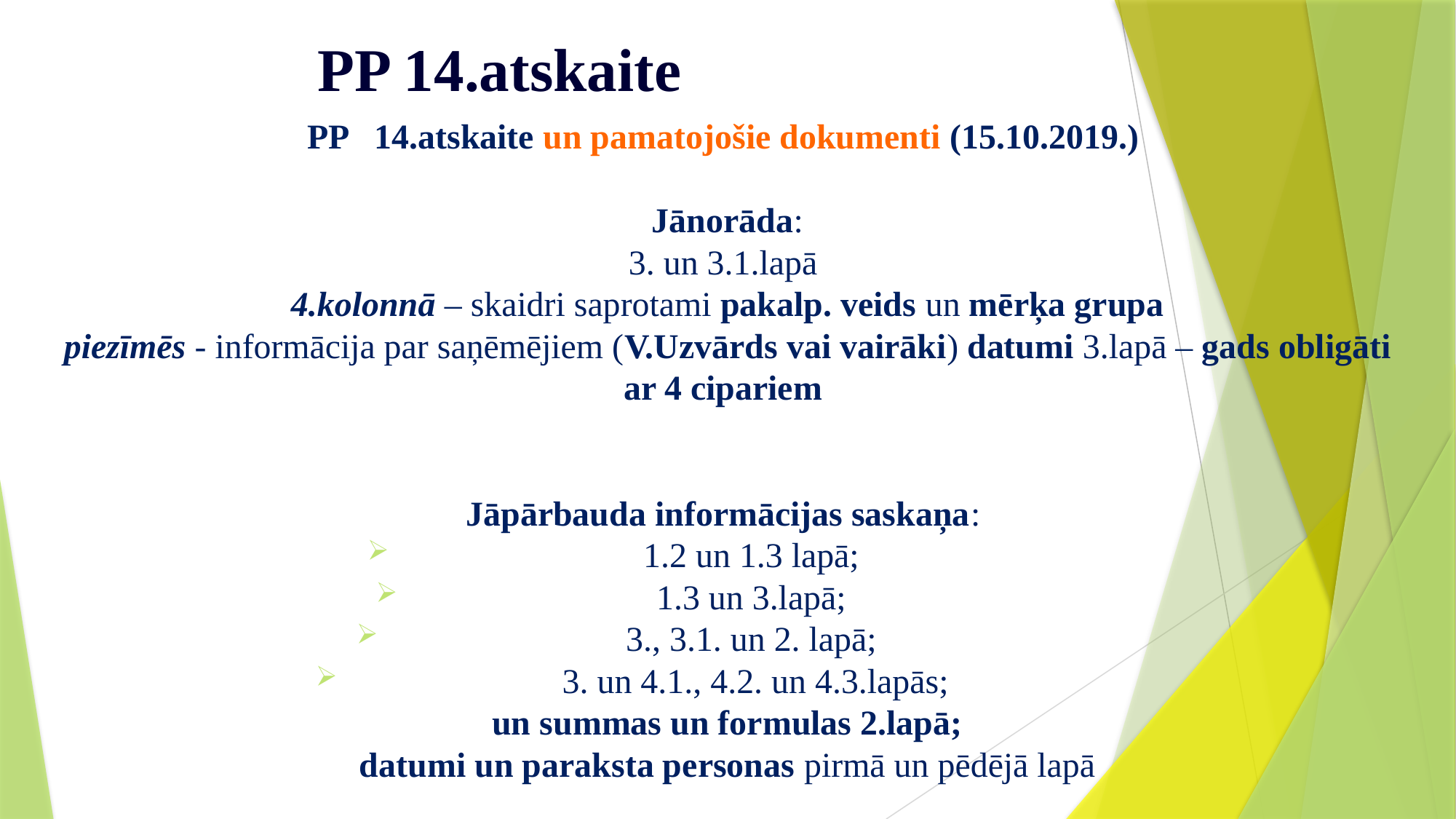

# PP 14.atskaite
PP   14.atskaite un pamatojošie dokumenti (15.10.2019.)

Jānorāda:
3. un 3.1.lapā
4.kolonnā – skaidri saprotami pakalp. veids un mērķa grupa
piezīmēs - informācija par saņēmējiem (V.Uzvārds vai vairāki) datumi 3.lapā – gads obligāti ar 4 cipariem

Jāpārbauda informācijas saskaņa:
1.2 un 1.3 lapā;
1.3 un 3.lapā;
3., 3.1. un 2. lapā;
3. un 4.1., 4.2. un 4.3.lapās;
un summas un formulas 2.lapā;
datumi un paraksta personas pirmā un pēdējā lapā